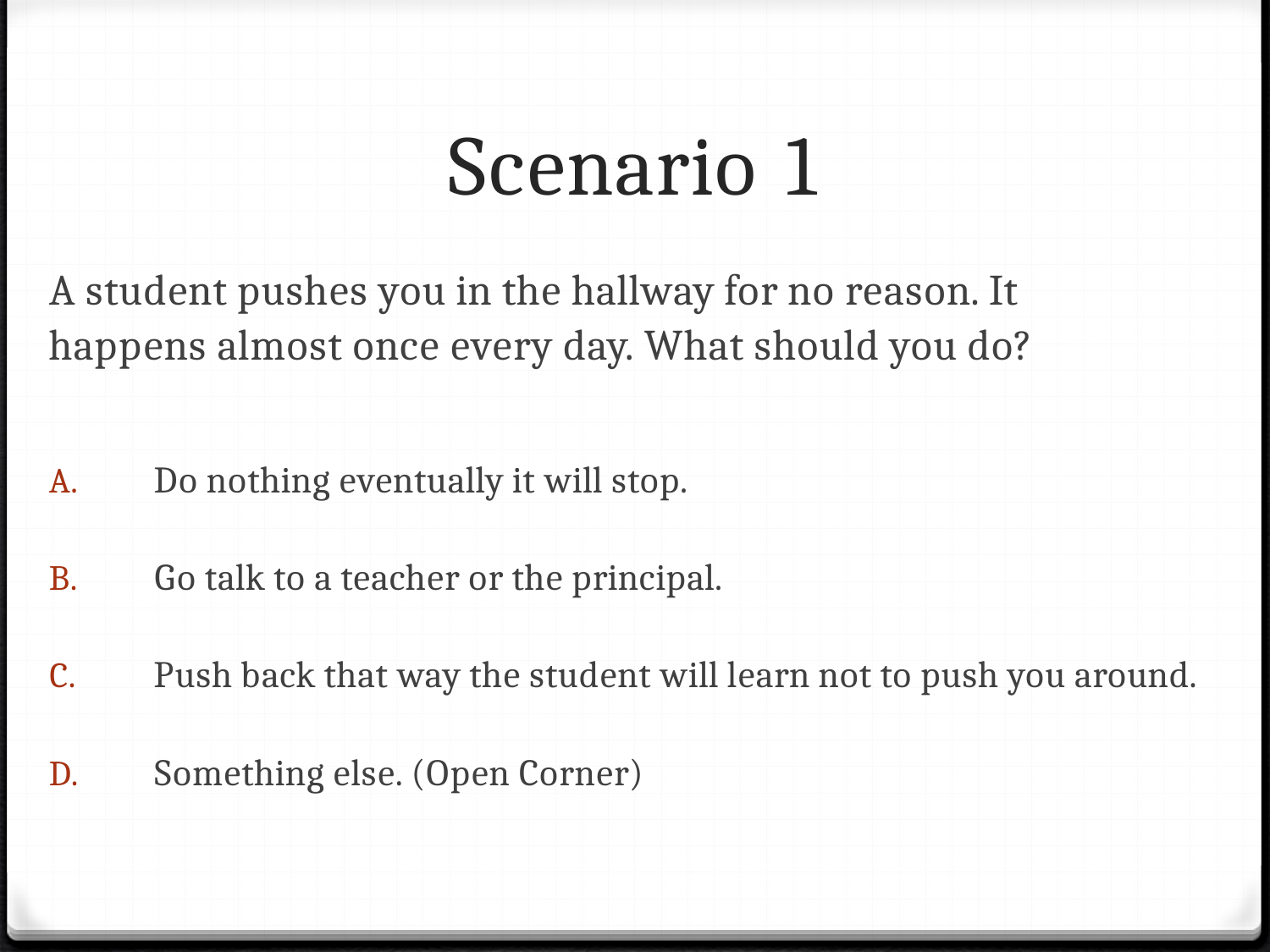

# Scenario 1
A student pushes you in the hallway for no reason. It
happens almost once every day. What should you do?

Do nothing eventually it will stop.
Go talk to a teacher or the principal.
Push back that way the student will learn not to push you around.
Something else. (Open Corner)